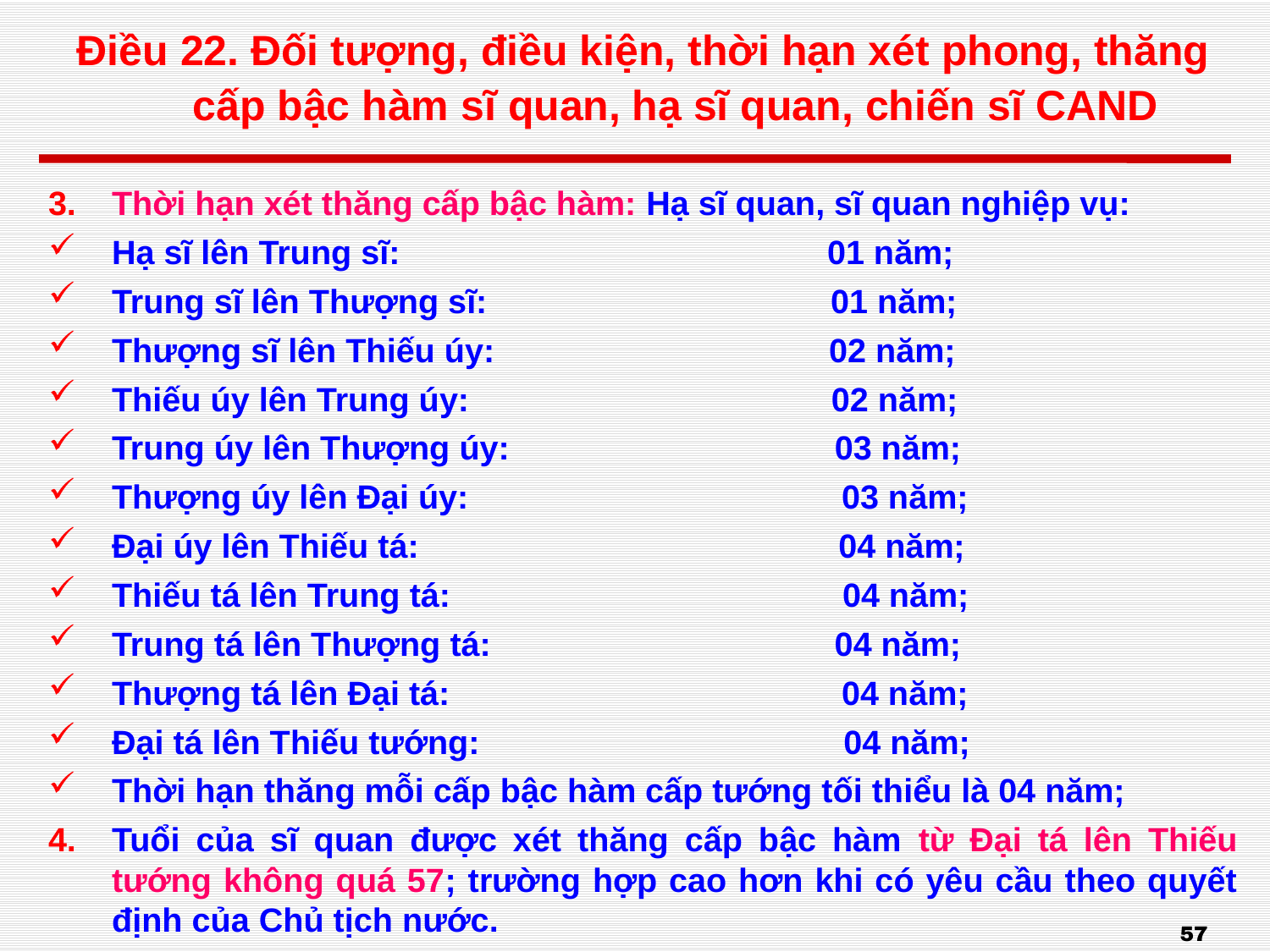

# Điều 22. Đối tượng, điều kiện, thời hạn xét phong, thăng cấp bậc hàm sĩ quan, hạ sĩ quan, chiến sĩ CAND
Thời hạn xét thăng cấp bậc hàm: Hạ sĩ quan, sĩ quan nghiệp vụ:
Hạ sĩ lên Trung sĩ:                                              01 năm;
Trung sĩ lên Thượng sĩ:                                     01 năm;
Thượng sĩ lên Thiếu úy:                                    02 năm;
Thiếu úy lên Trung úy:                                       02 năm;
Trung úy lên Thượng úy:                                   03 năm;
Thượng úy lên Đại úy:                                        03 năm;
Đại úy lên Thiếu tá:                                             04 năm;
Thiếu tá lên Trung tá:                                          04 năm;
Trung tá lên Thượng tá:                                     04 năm;
Thượng tá lên Đại tá:                                          04 năm;
Đại tá lên Thiếu tướng:                                       04 năm;
Thời hạn thăng mỗi cấp bậc hàm cấp tướng tối thiểu là 04 năm;
Tuổi của sĩ quan được xét thăng cấp bậc hàm từ Đại tá lên Thiếu tướng không quá 57; trường hợp cao hơn khi có yêu cầu theo quyết định của Chủ tịch nước.